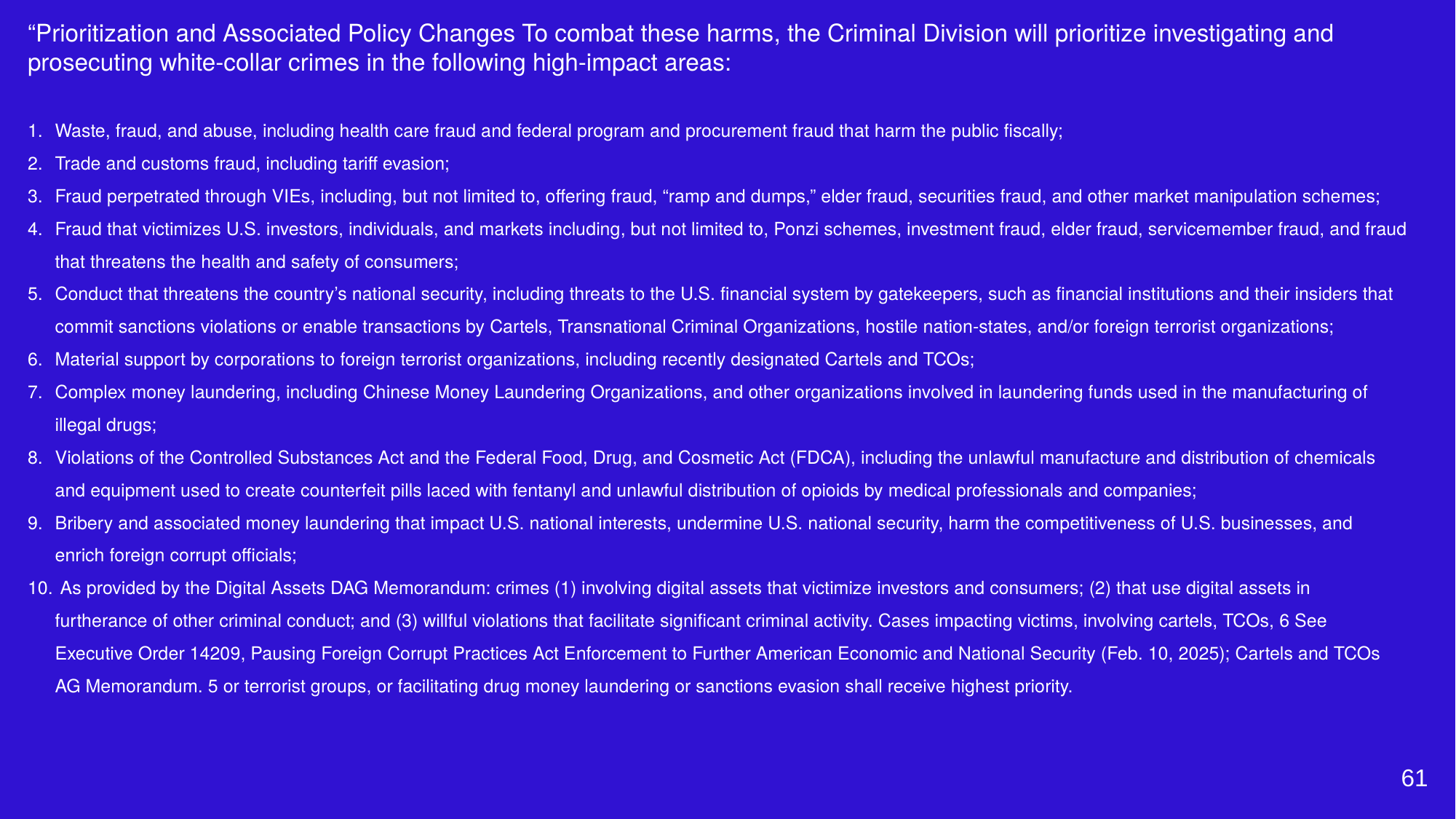

“Prioritization and Associated Policy Changes To combat these harms, the Criminal Division will prioritize investigating and prosecuting white-collar crimes in the following high-impact areas:

Waste, fraud, and abuse, including health care fraud and federal program and procurement fraud that harm the public fiscally;
Trade and customs fraud, including tariff evasion;
Fraud perpetrated through VIEs, including, but not limited to, offering fraud, “ramp and dumps,” elder fraud, securities fraud, and other market manipulation schemes;
Fraud that victimizes U.S. investors, individuals, and markets including, but not limited to, Ponzi schemes, investment fraud, elder fraud, servicemember fraud, and fraud that threatens the health and safety of consumers;
Conduct that threatens the country’s national security, including threats to the U.S. financial system by gatekeepers, such as financial institutions and their insiders that commit sanctions violations or enable transactions by Cartels, Transnational Criminal Organizations, hostile nation-states, and/or foreign terrorist organizations;
Material support by corporations to foreign terrorist organizations, including recently designated Cartels and TCOs;
Complex money laundering, including Chinese Money Laundering Organizations, and other organizations involved in laundering funds used in the manufacturing of illegal drugs;
Violations of the Controlled Substances Act and the Federal Food, Drug, and Cosmetic Act (FDCA), including the unlawful manufacture and distribution of chemicals and equipment used to create counterfeit pills laced with fentanyl and unlawful distribution of opioids by medical professionals and companies;
Bribery and associated money laundering that impact U.S. national interests, undermine U.S. national security, harm the competitiveness of U.S. businesses, and enrich foreign corrupt officials;
 As provided by the Digital Assets DAG Memorandum: crimes (1) involving digital assets that victimize investors and consumers; (2) that use digital assets in furtherance of other criminal conduct; and (3) willful violations that facilitate significant criminal activity. Cases impacting victims, involving cartels, TCOs, 6 See Executive Order 14209, Pausing Foreign Corrupt Practices Act Enforcement to Further American Economic and National Security (Feb. 10, 2025); Cartels and TCOs AG Memorandum. 5 or terrorist groups, or facilitating drug money laundering or sanctions evasion shall receive highest priority.
61